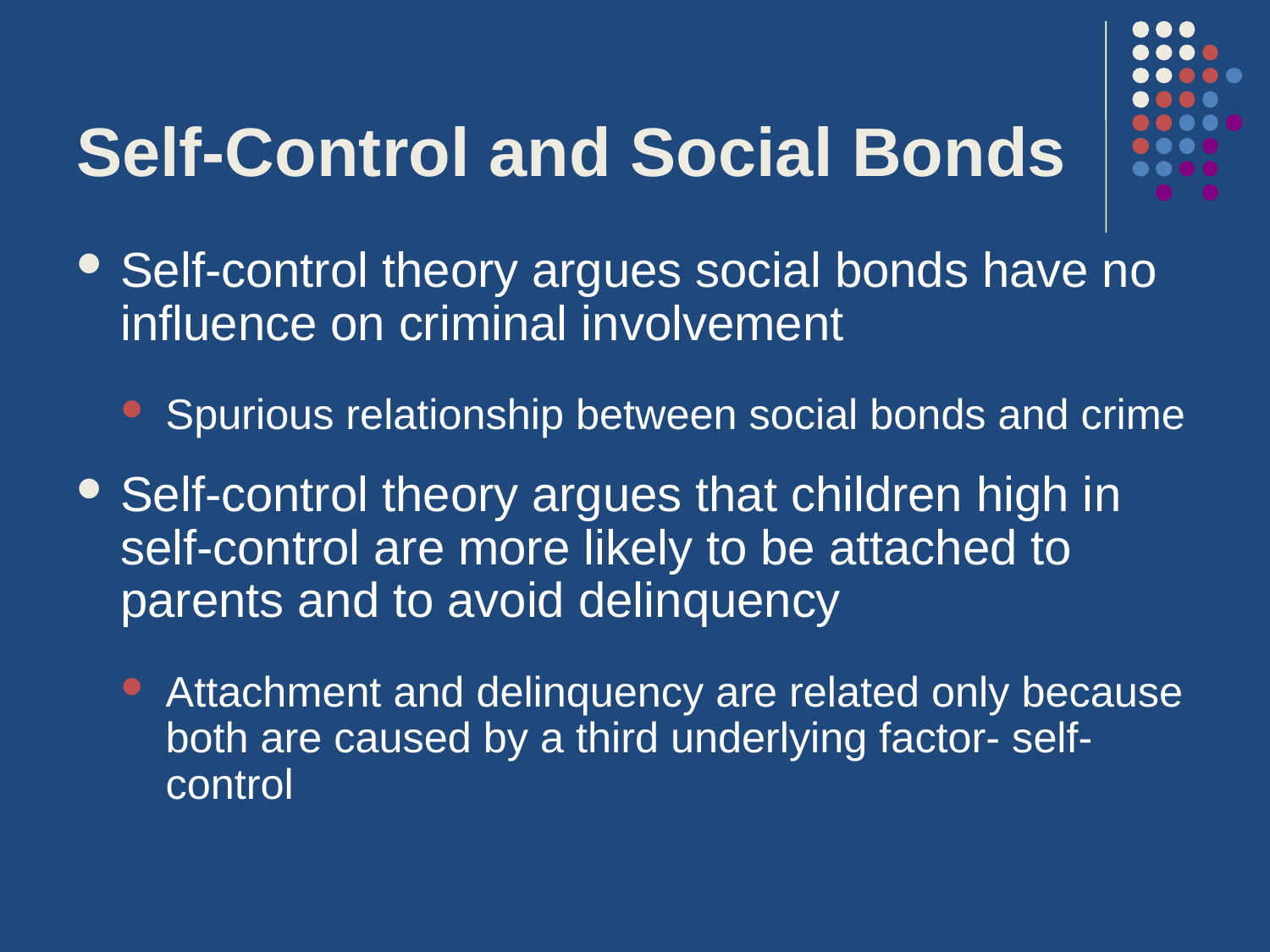

# Self-Control and Social Bonds
Self-control theory argues social bonds have no influence on criminal involvement

Spurious relationship between social bonds and crime

Self-control theory argues that children high in self-control are more likely to be attached to parents and to avoid delinquency

Attachment and delinquency are related only because both are caused by a third underlying factor- self-control